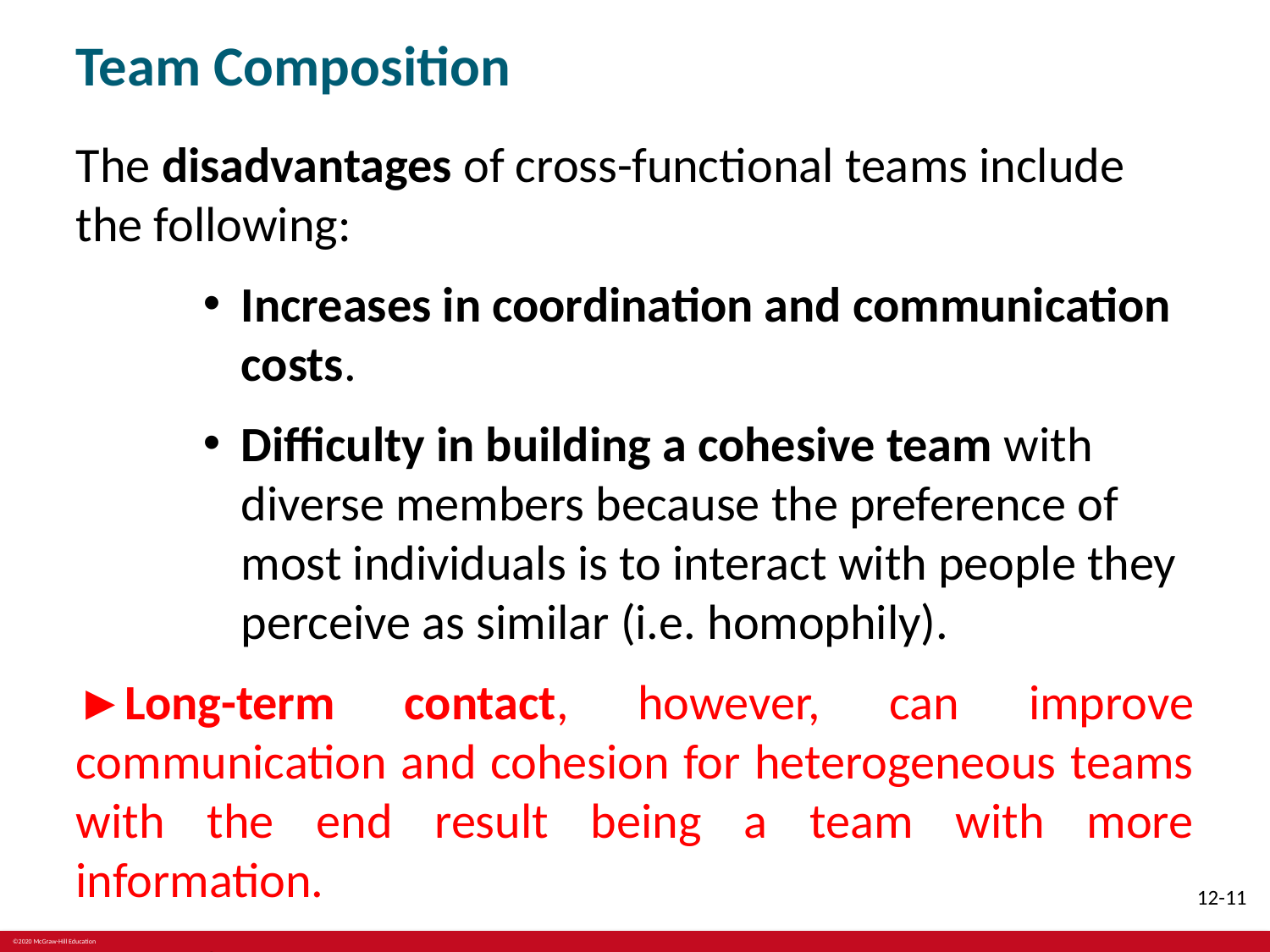

# Team Composition
The disadvantages of cross-functional teams include the following:
Increases in coordination and communication costs.
Difficulty in building a cohesive team with diverse members because the preference of most individuals is to interact with people they perceive as similar (i.e. homophily).
►Long-term contact, however, can improve communication and cohesion for heterogeneous teams with the end result being a team with more information.